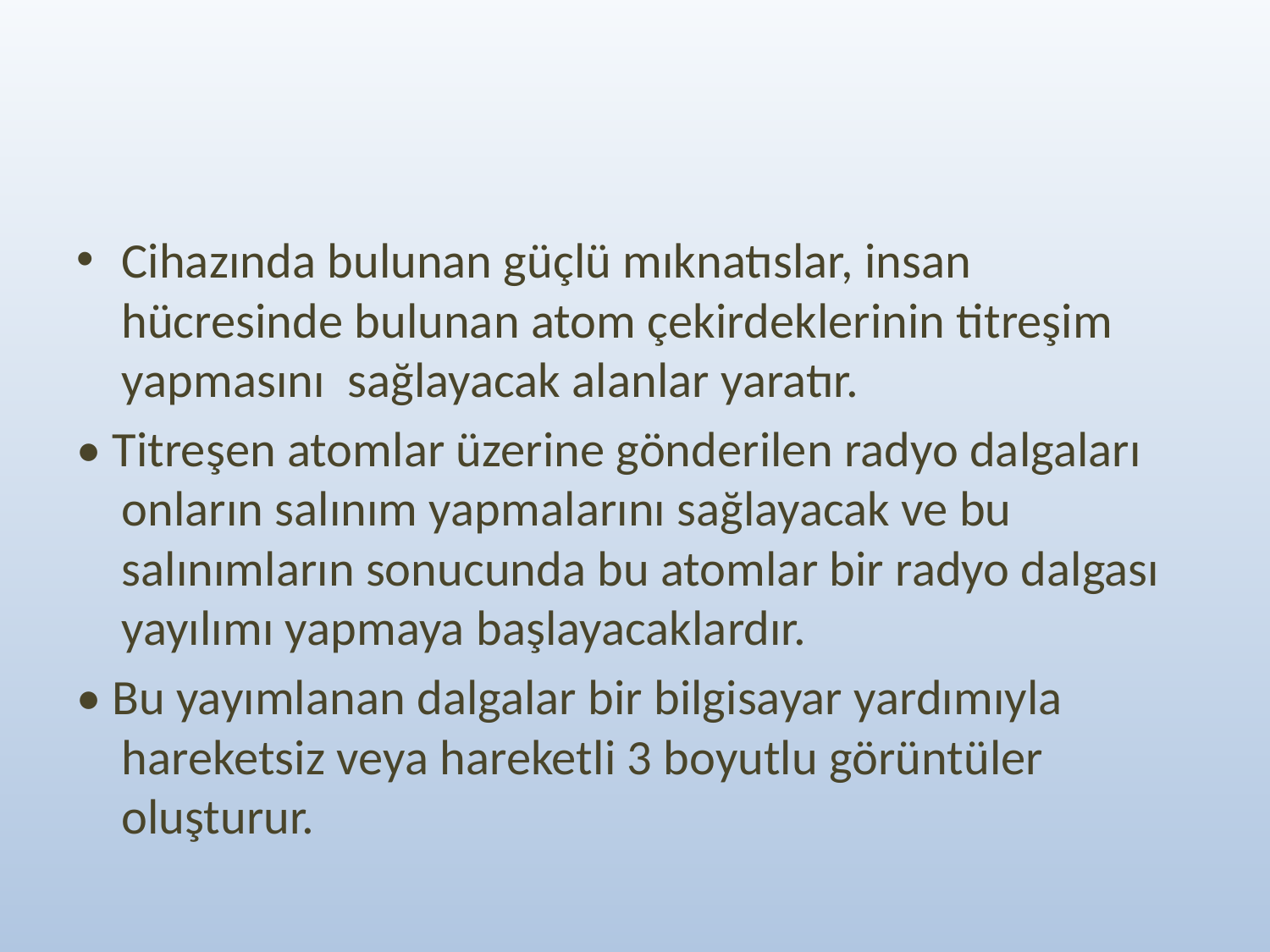

#
Cihazında bulunan güçlü mıknatıslar, insan hücresinde bulunan atom çekirdeklerinin titreşim yapmasını  sağlayacak alanlar yaratır.
• Titreşen atomlar üzerine gönderilen radyo dalgaları onların salınım yapmalarını sağlayacak ve bu salınımların sonucunda bu atomlar bir radyo dalgası yayılımı yapmaya başlayacaklardır.
• Bu yayımlanan dalgalar bir bilgisayar yardımıyla hareketsiz veya hareketli 3 boyutlu görüntüler oluşturur.